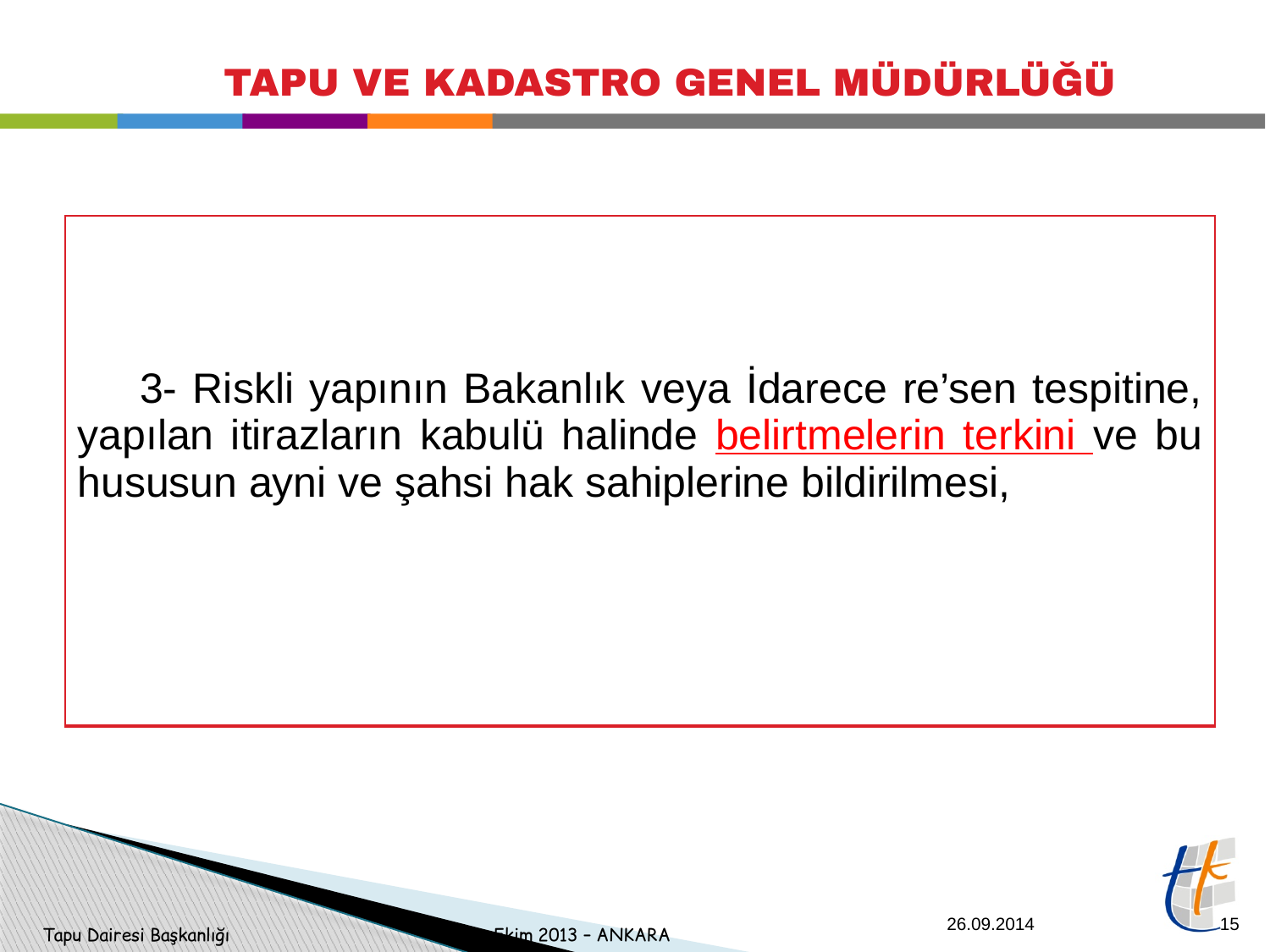

| 3- Riskli yapının Bakanlık veya İdarece re’sen tespitine, yapılan itirazların kabulü halinde belirtmelerin terkini ve bu hususun ayni ve şahsi hak sahiplerine bildirilmesi, |
| --- |
26.09.2014
15